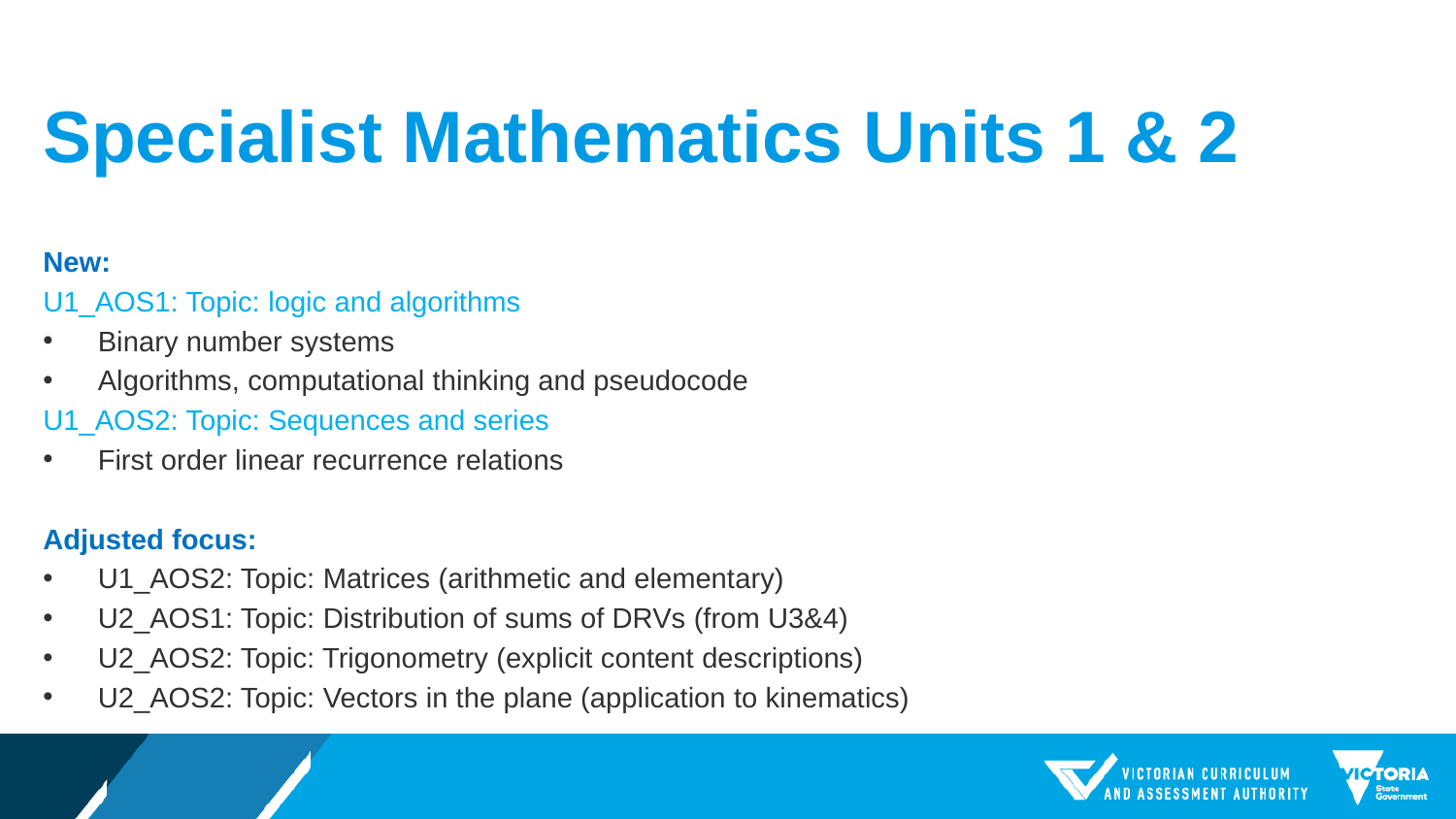

# Specialist Mathematics Units 1 & 2
New:
U1_AOS1: Topic: logic and algorithms
Binary number systems
Algorithms, computational thinking and pseudocode
U1_AOS2: Topic: Sequences and series
First order linear recurrence relations

Adjusted focus:
U1_AOS2: Topic: Matrices (arithmetic and elementary)
U2_AOS1: Topic: Distribution of sums of DRVs (from U3&4)
U2_AOS2: Topic: Trigonometry (explicit content descriptions)
U2_AOS2: Topic: Vectors in the plane (application to kinematics)